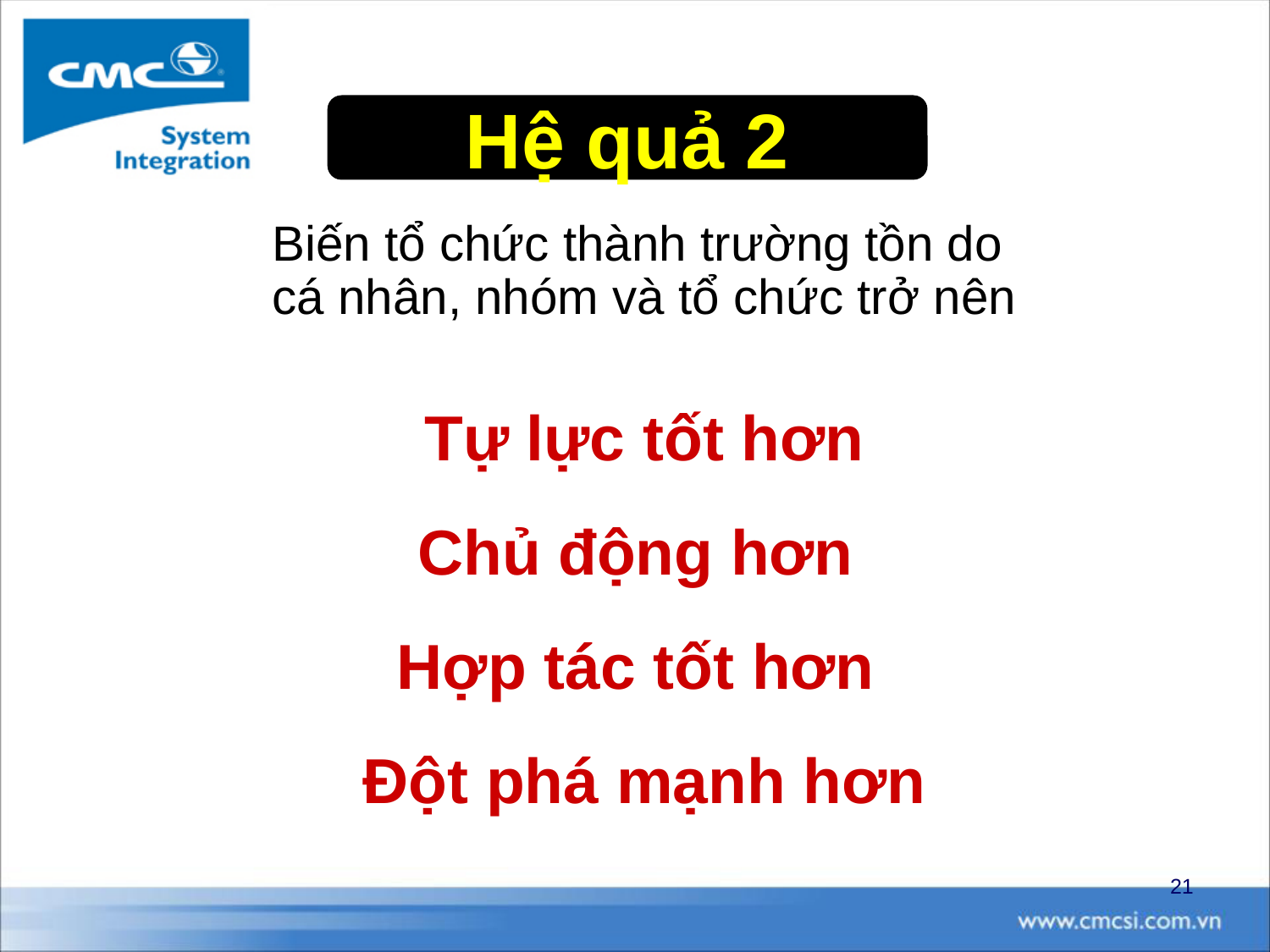

Hệ quả 2
Biến tổ chức thành trường tồn do
cá nhân, nhóm và tổ chức trở nên
Tự lực tốt hơn
Chủ động hơn
Hợp tác tốt hơn
Đột phá mạnh hơn
21